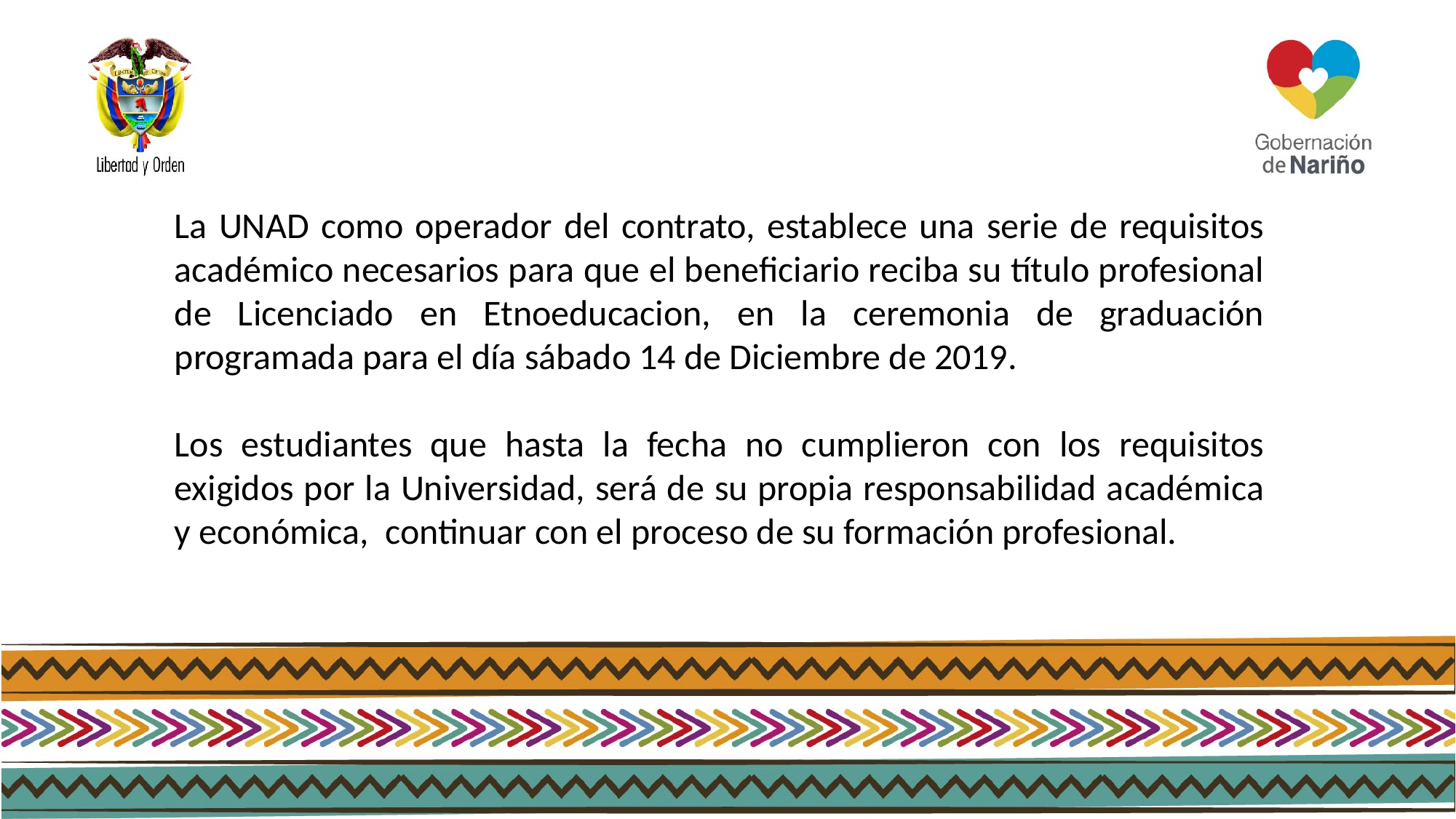

La UNAD como operador del contrato, establece una serie de requisitos académico necesarios para que el beneficiario reciba su título profesional de Licenciado en Etnoeducacion, en la ceremonia de graduación programada para el día sábado 14 de Diciembre de 2019.

Los estudiantes que hasta la fecha no cumplieron con los requisitos exigidos por la Universidad, será de su propia responsabilidad académica y económica,  continuar con el proceso de su formación profesional.